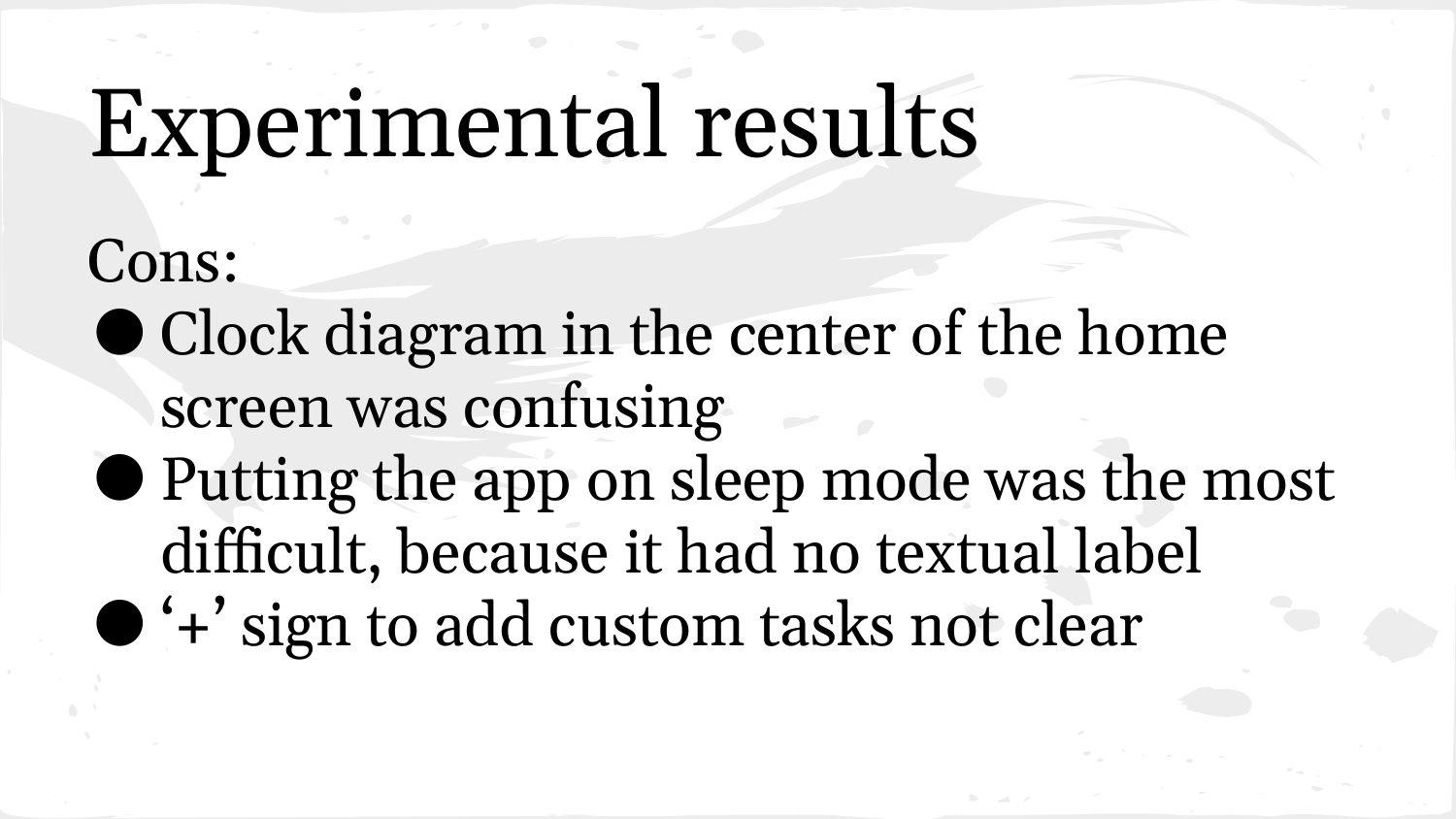

# Experimental results
Cons:
Clock diagram in the center of the home screen was confusing
Putting the app on sleep mode was the most difficult, because it had no textual label
‘+’ sign to add custom tasks not clear